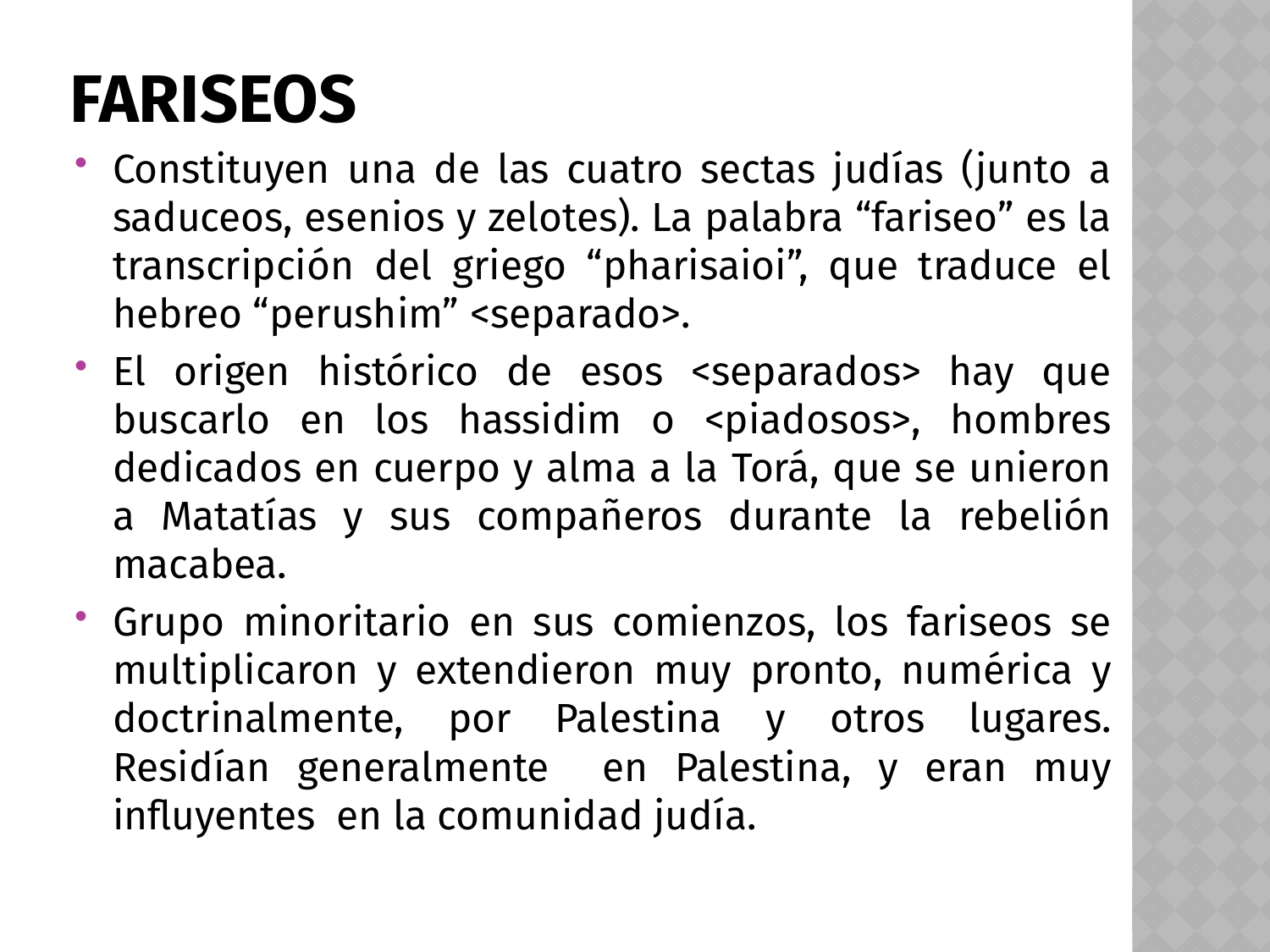

# Fariseos
Constituyen una de las cuatro sectas judías (junto a saduceos, esenios y zelotes). La palabra “fariseo” es la transcripción del griego “pharisaioi”, que traduce el hebreo “perushim” <separado>.
El origen histórico de esos <separados> hay que buscarlo en los hassidim o <piadosos>, hombres dedicados en cuerpo y alma a la Torá, que se unieron a Matatías y sus compañeros durante la rebelión macabea.
Grupo minoritario en sus comienzos, los fariseos se multiplicaron y extendieron muy pronto, numérica y doctrinalmente, por Palestina y otros lugares. Residían generalmente  en Palestina, y eran muy influyentes  en la comunidad judía.